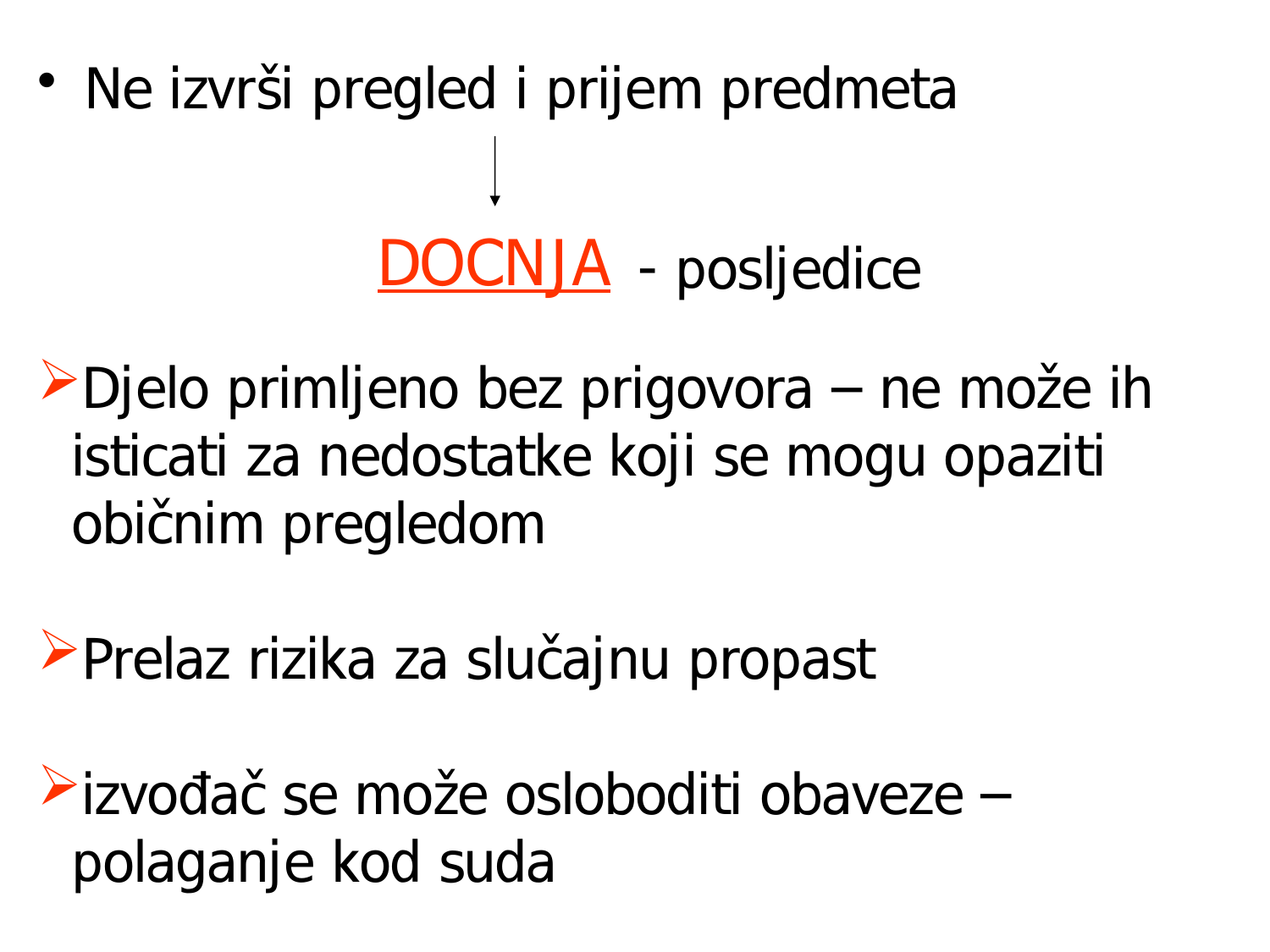

Ne izvrši pregled i prijem predmeta

DOCNJA
- posljedice
Djelo primljeno bez prigovora – ne može ih
  isticati za nedostatke koji se mogu opaziti
  običnim pregledom

Prelaz rizika za slučajnu propast

izvođač se može osloboditi obaveze –
  polaganje kod suda